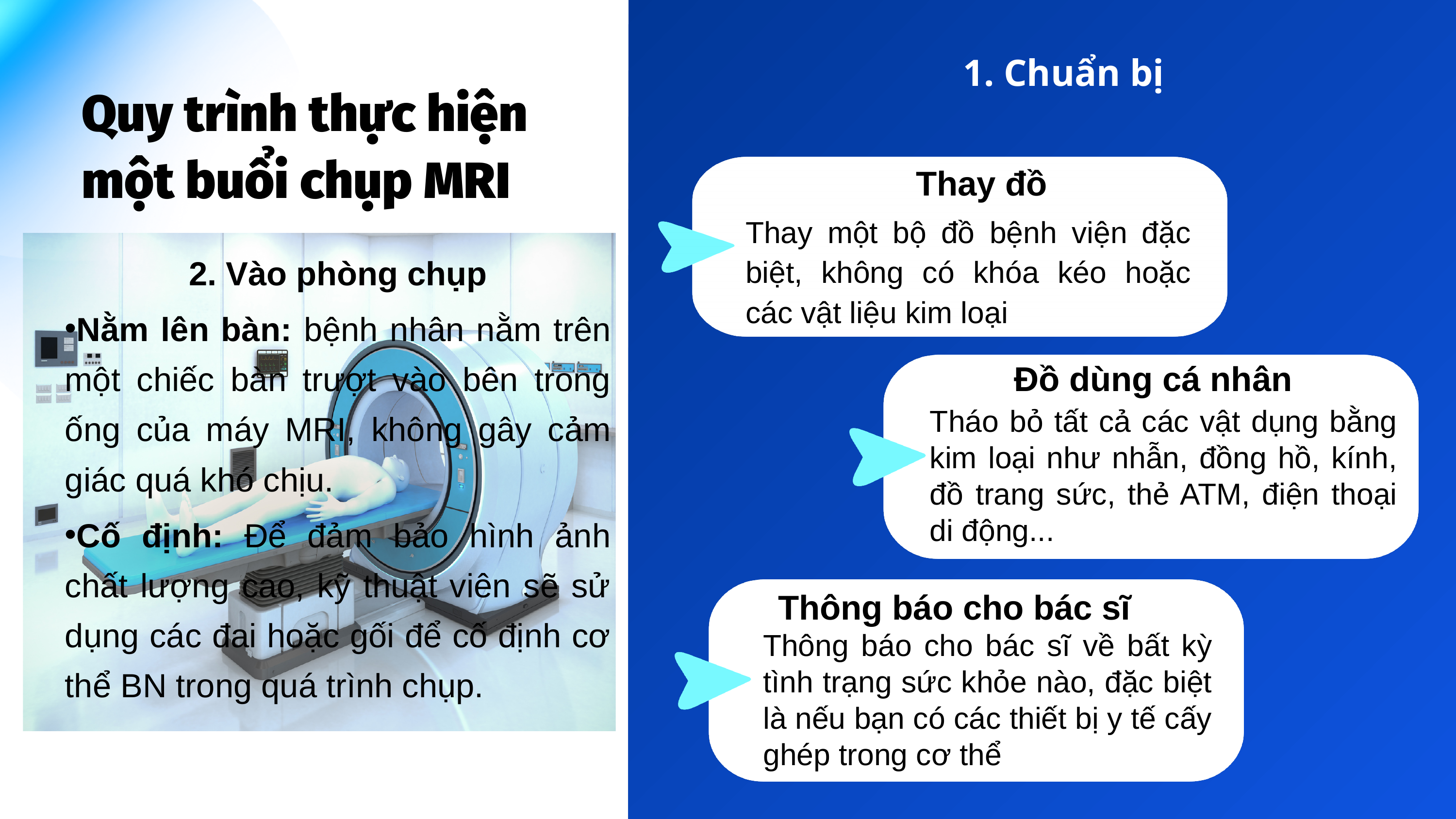

1. Chuẩn bị
Quy trình thực hiện một buổi chụp MRI

Thay đồ
Thay một bộ đồ bệnh viện đặc biệt, không có khóa kéo hoặc các vật liệu kim loại

2. Vào phòng chụp
Nằm lên bàn: bệnh nhân nằm trên một chiếc bàn trượt vào bên trong ống của máy MRI, không gây cảm giác quá khó chịu.
Cố định: Để đảm bảo hình ảnh chất lượng cao, kỹ thuật viên sẽ sử dụng các đai hoặc gối để cố định cơ thể BN trong quá trình chụp.

 Đồ dùng cá nhân
Tháo bỏ tất cả các vật dụng bằng kim loại như nhẫn, đồng hồ, kính, đồ trang sức, thẻ ATM, điện thoại di động...

Thông báo cho bác sĩ
Thông báo cho bác sĩ về bất kỳ tình trạng sức khỏe nào, đặc biệt là nếu bạn có các thiết bị y tế cấy ghép trong cơ thể